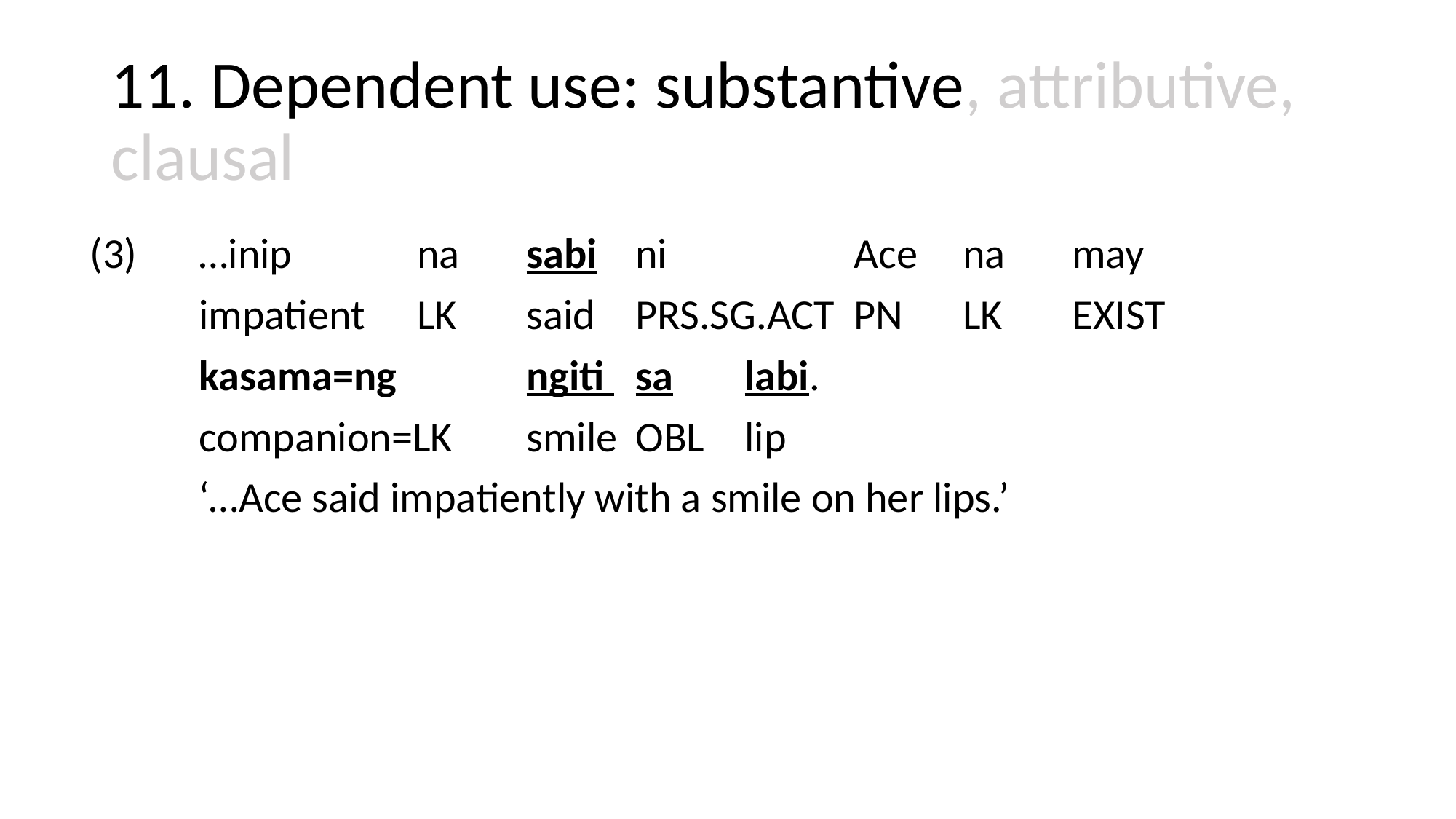

# 11. Dependent use: substantive, attributive, clausal
(3)	…inip		na	sabi	ni		Ace	na	may
	impatient	lk	said	prs.sg.act	pn	lk	exist
	kasama=ng		ngiti 	sa	labi.
	companion=lk	smile 	obl	lip
	‘…Ace said impatiently with a smile on her lips.’